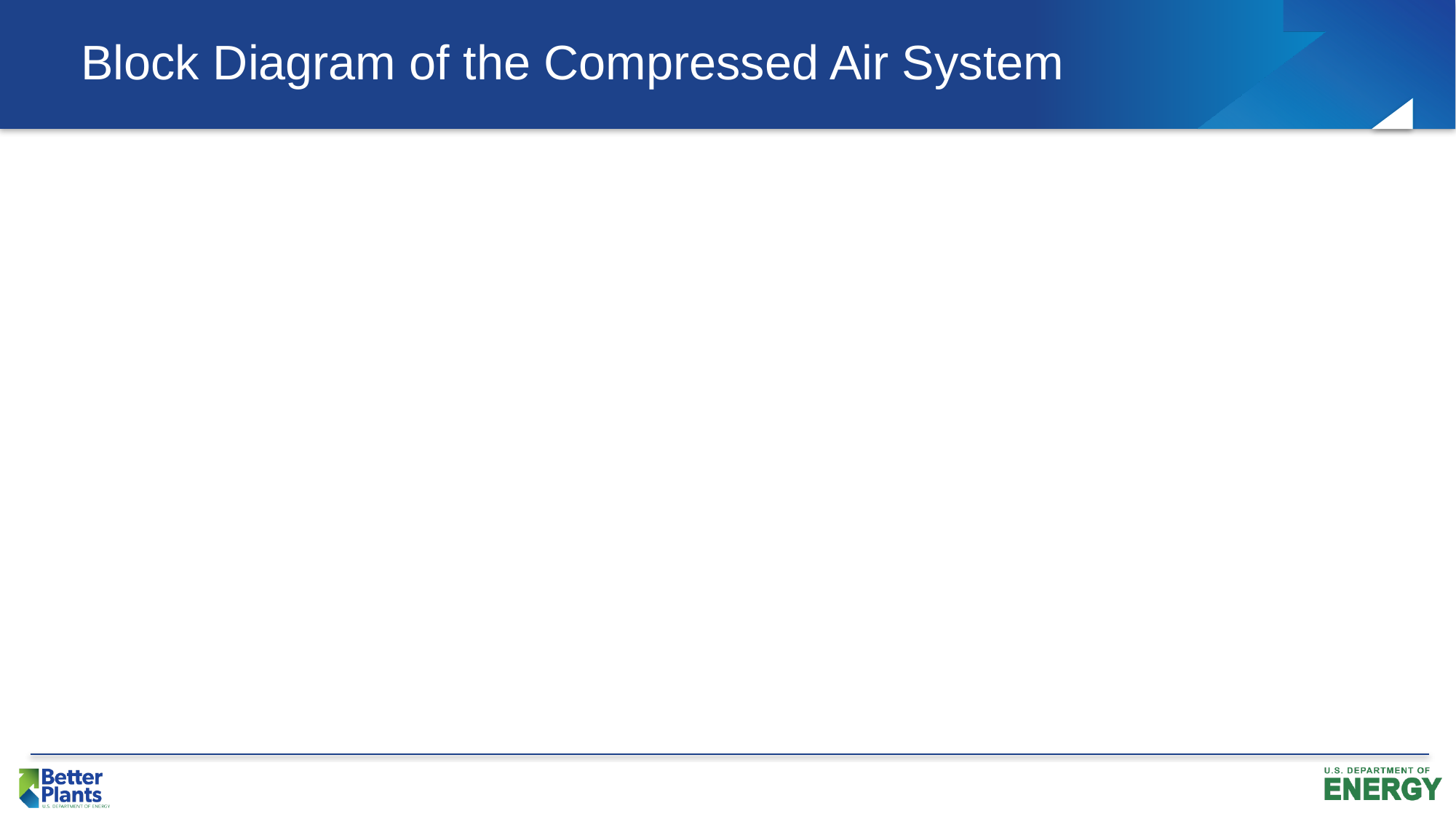

# Block Diagram of the Compressed Air System